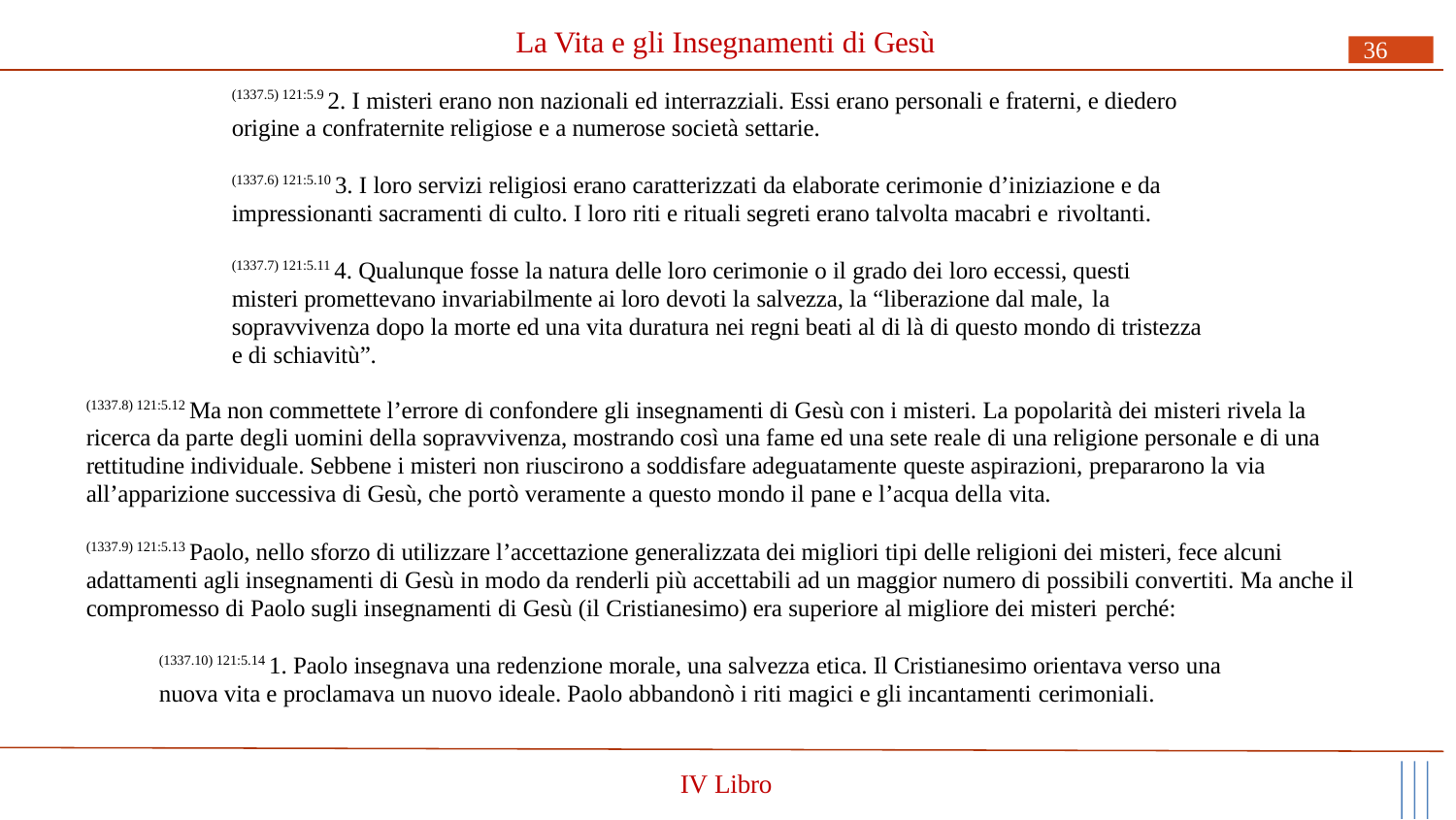

# La Vita e gli Insegnamenti di Gesù
36

(1337.5) 121:5.9 2. I misteri erano non nazionali ed interrazziali. Essi erano personali e fraterni, e diedero  origine a confraternite religiose e a numerose società settarie.

(1337.6) 121:5.10 3. I loro servizi religiosi erano caratterizzati da elaborate cerimonie d’iniziazione e da  impressionanti sacramenti di culto. I loro riti e rituali segreti erano talvolta macabri e rivoltanti.

(1337.7) 121:5.11 4. Qualunque fosse la natura delle loro cerimonie o il grado dei loro eccessi, questi  misteri promettevano invariabilmente ai loro devoti la salvezza, la “liberazione dal male, la
sopravvivenza dopo la morte ed una vita duratura nei regni beati al di là di questo mondo di tristezza  e di schiavitù”.

(1337.8) 121:5.12 Ma non commettete l’errore di confondere gli insegnamenti di Gesù con i misteri. La popolarità dei misteri rivela la  ricerca da parte degli uomini della sopravvivenza, mostrando così una fame ed una sete reale di una religione personale e di una  rettitudine individuale. Sebbene i misteri non riuscirono a soddisfare adeguatamente queste aspirazioni, prepararono la via
all’apparizione successiva di Gesù, che portò veramente a questo mondo il pane e l’acqua della vita.

(1337.9) 121:5.13 Paolo, nello sforzo di utilizzare l’accettazione generalizzata dei migliori tipi delle religioni dei misteri, fece alcuni  adattamenti agli insegnamenti di Gesù in modo da renderli più accettabili ad un maggior numero di possibili convertiti. Ma anche il  compromesso di Paolo sugli insegnamenti di Gesù (il Cristianesimo) era superiore al migliore dei misteri perché:

(1337.10) 121:5.14 1. Paolo insegnava una redenzione morale, una salvezza etica. Il Cristianesimo orientava verso una  nuova vita e proclamava un nuovo ideale. Paolo abbandonò i riti magici e gli incantamenti cerimoniali.

IV Libro